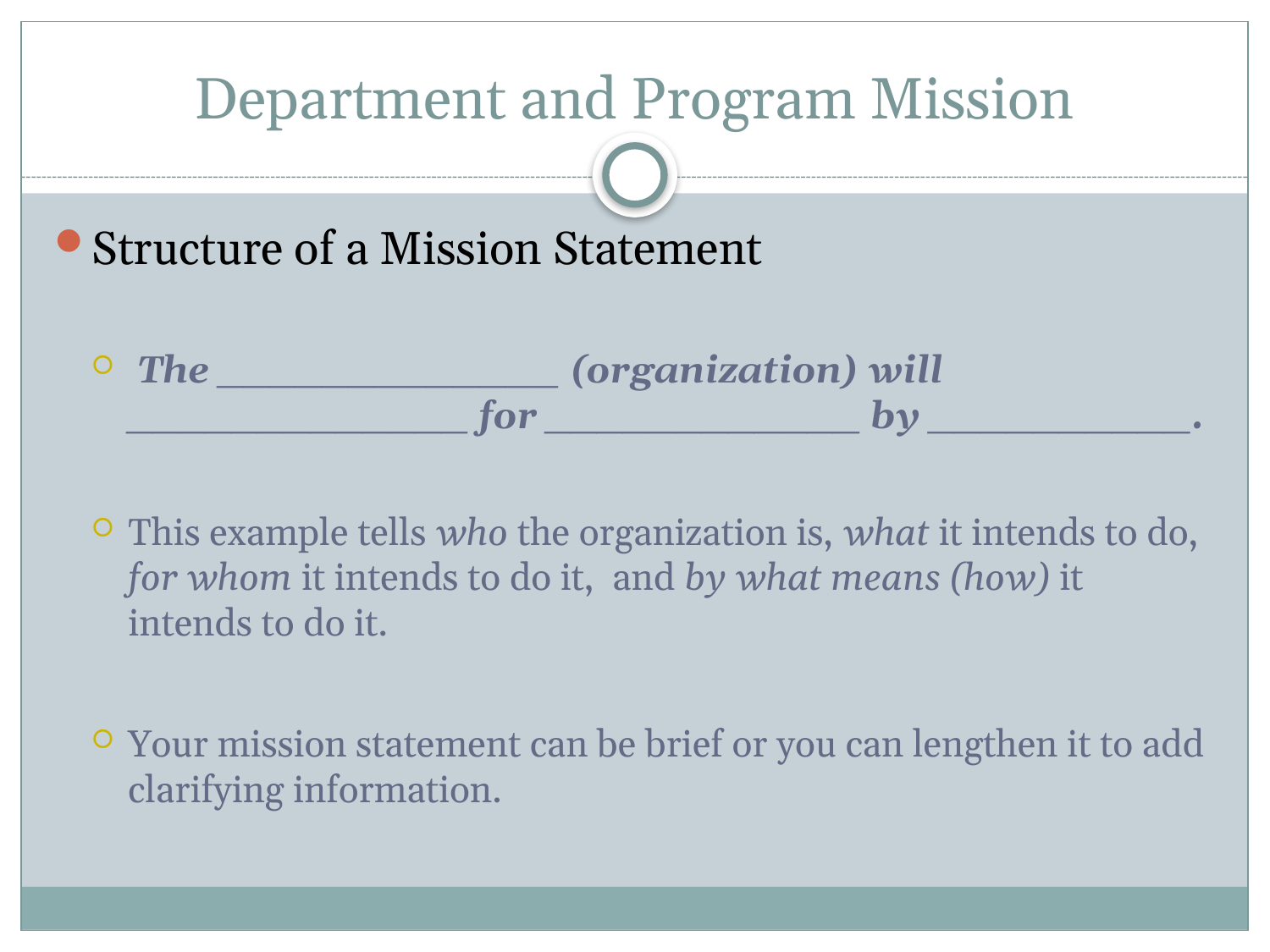

# Department and Program Mission
Structure of a Mission Statement

 The _____________ (organization) will _____________ for ____________ by __________.

This example tells who the organization is, what it intends to do,  for whom it intends to do it,  and by what means (how) it intends to do it.

Your mission statement can be brief or you can lengthen it to add clarifying information.